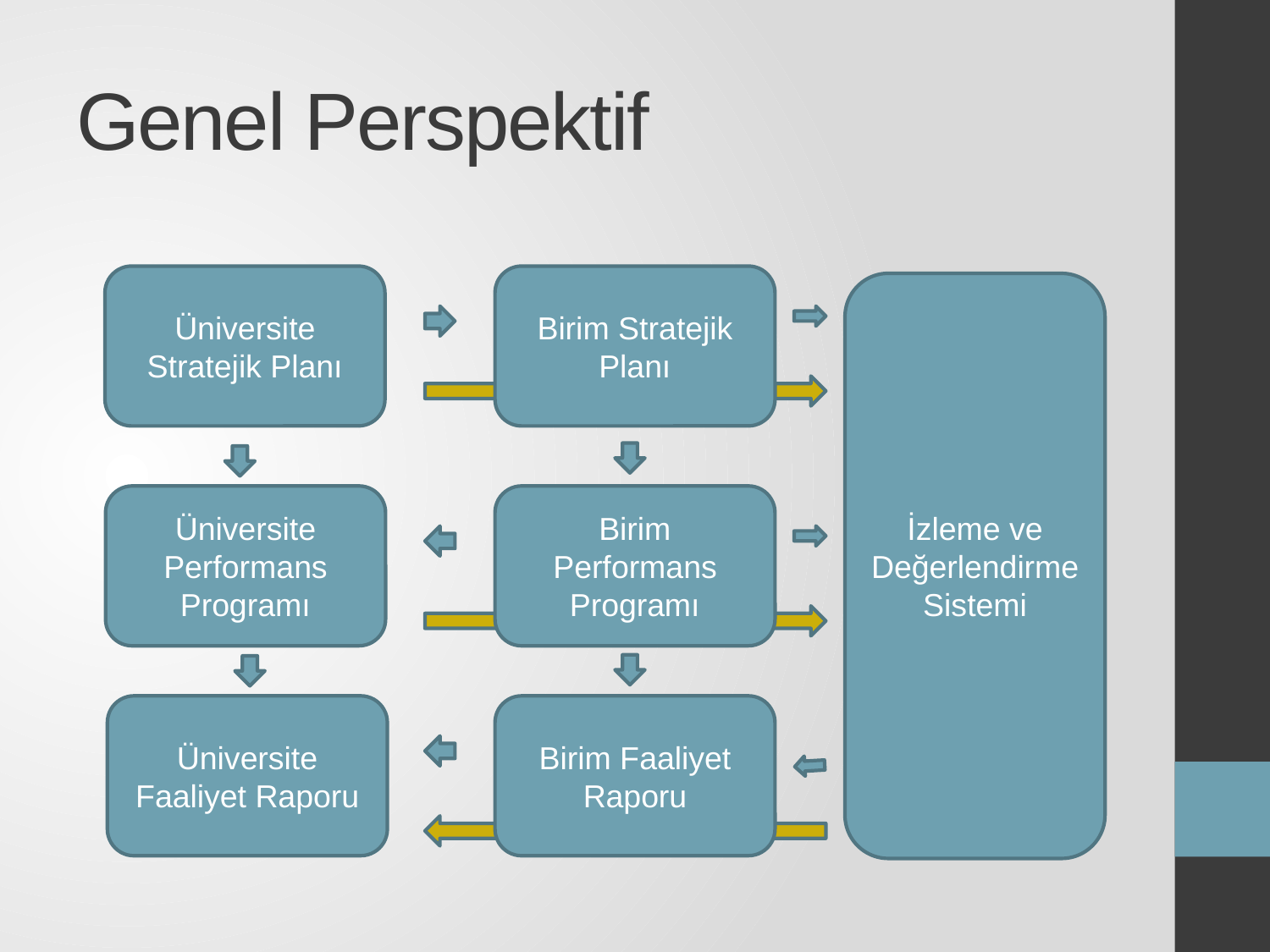

# Genel Perspektif
Üniversite Stratejik Planı
Birim Stratejik Planı
İzleme ve Değerlendirme Sistemi

Üniversite Performans Programı
Birim Performans Programı

Üniversite Faaliyet Raporu
Birim Faaliyet Raporu